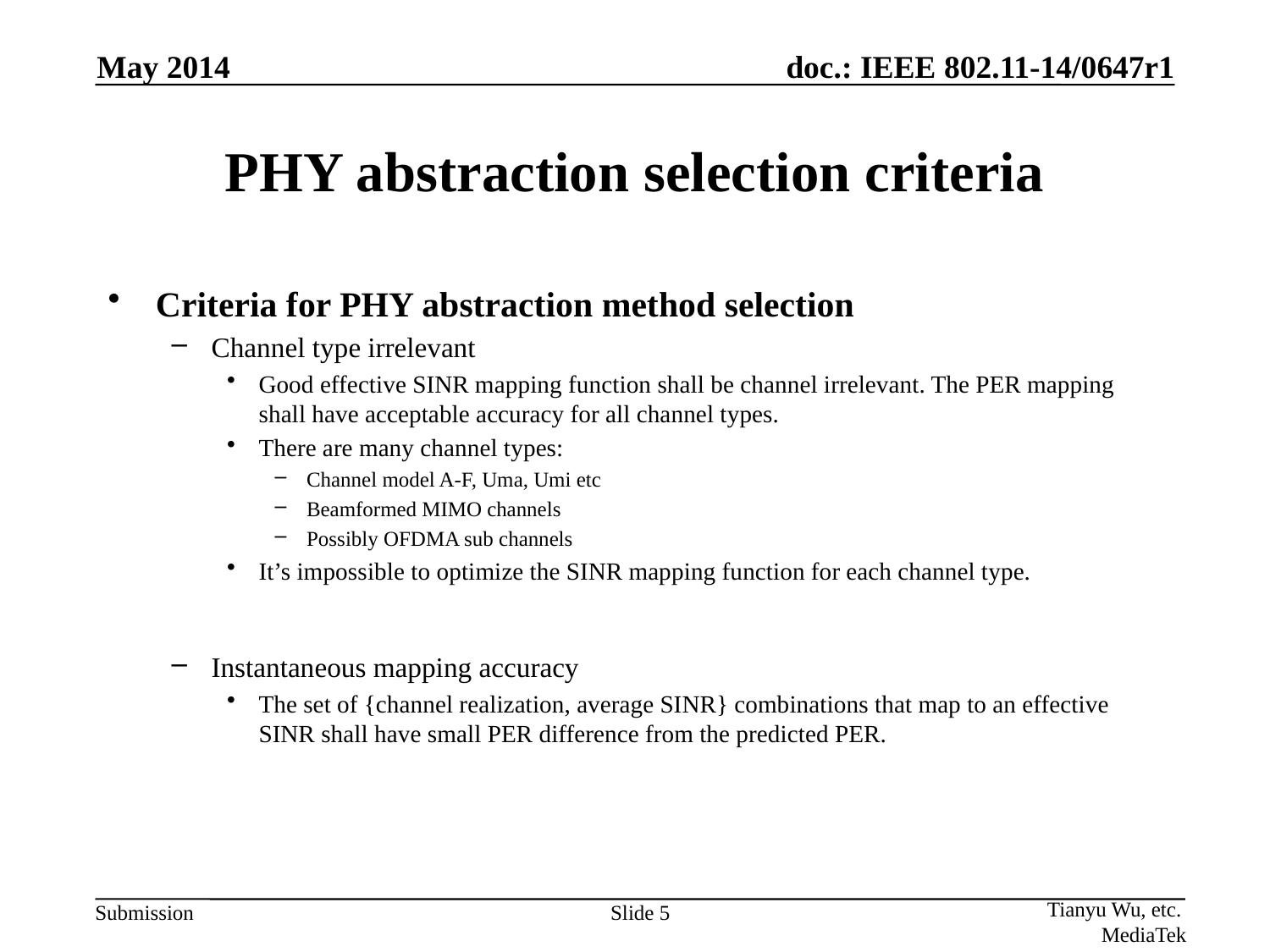

May 2014
# PHY abstraction selection criteria
Criteria for PHY abstraction method selection
Channel type irrelevant
Good effective SINR mapping function shall be channel irrelevant. The PER mapping shall have acceptable accuracy for all channel types.
There are many channel types:
Channel model A-F, Uma, Umi etc
Beamformed MIMO channels
Possibly OFDMA sub channels
It’s impossible to optimize the SINR mapping function for each channel type.

Instantaneous mapping accuracy
The set of {channel realization, average SINR} combinations that map to an effective SINR shall have small PER difference from the predicted PER.

Tianyu Wu, etc.
MediaTek
Slide 5